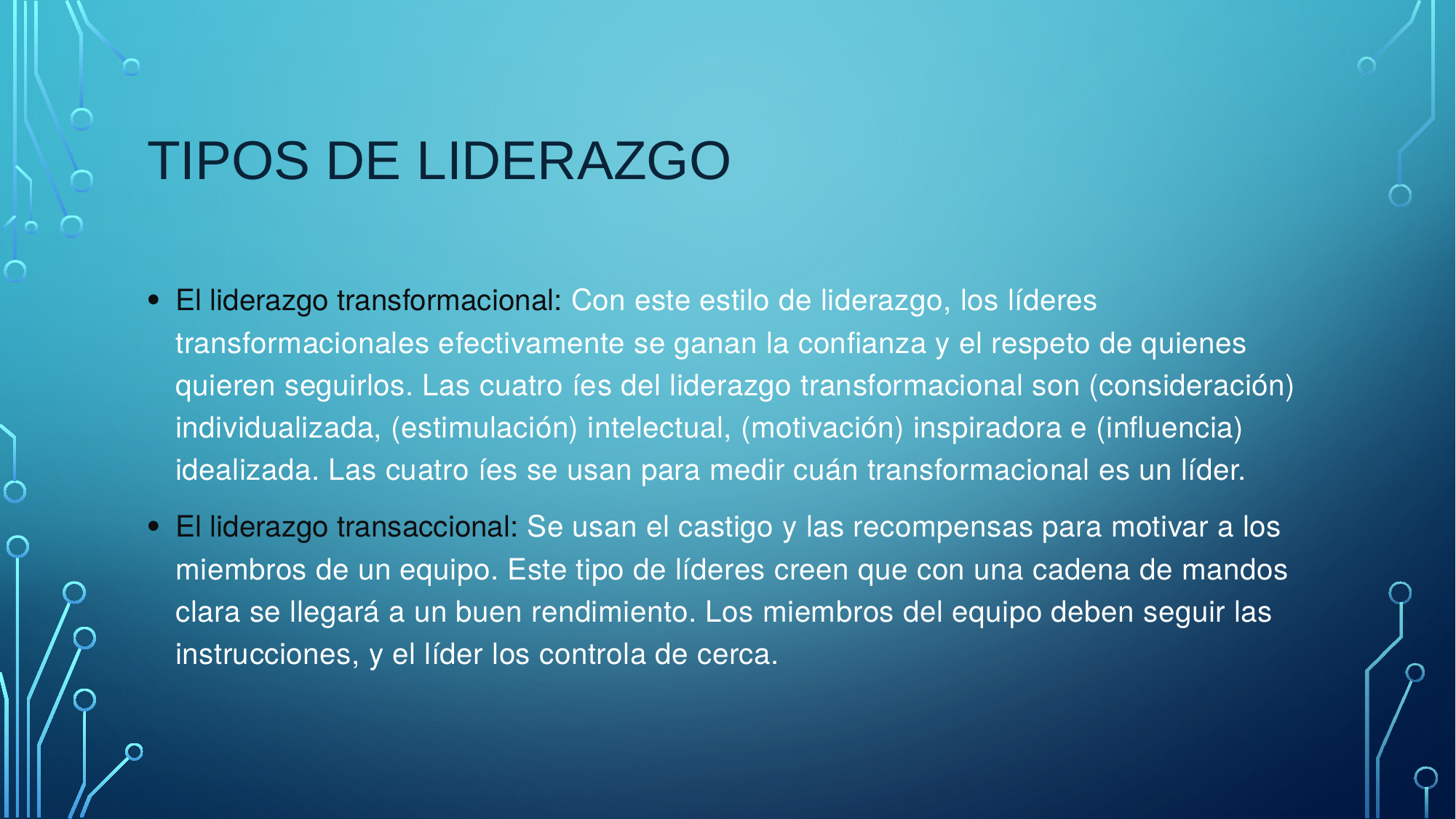

# Tipos de liderazgo
El liderazgo transformacional: Con este estilo de liderazgo, los líderes transformacionales efectivamente se ganan la confianza y el respeto de quienes quieren seguirlos. Las cuatro íes del liderazgo transformacional son (consideración) individualizada, (estimulación) intelectual, (motivación) inspiradora e (influencia) idealizada. Las cuatro íes se usan para medir cuán transformacional es un líder.
El liderazgo transaccional: Se usan el castigo y las recompensas para motivar a los miembros de un equipo. Este tipo de líderes creen que con una cadena de mandos clara se llegará a un buen rendimiento. Los miembros del equipo deben seguir las instrucciones, y el líder los controla de cerca.